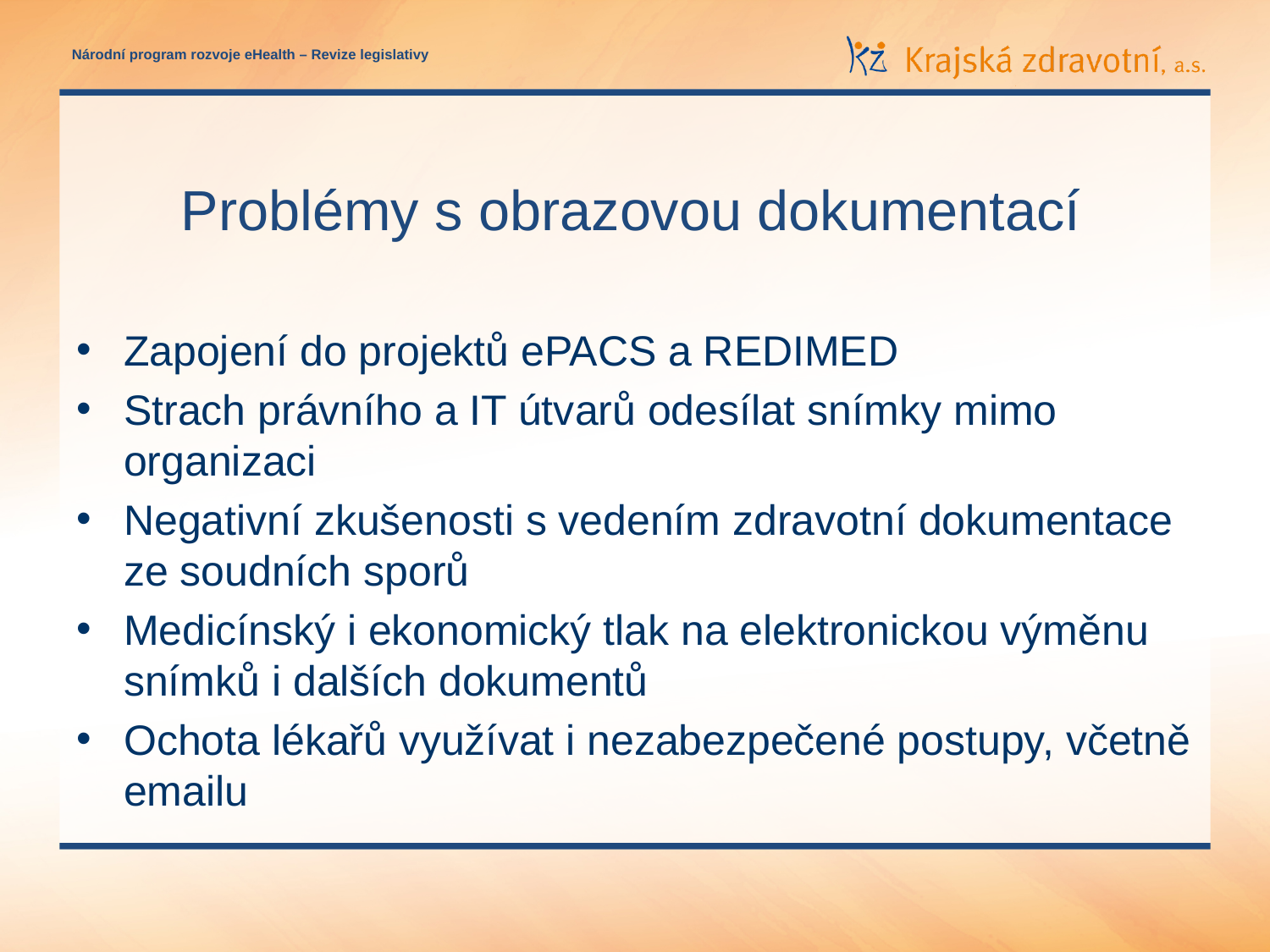

# Problémy s obrazovou dokumentací
Zapojení do projektů ePACS a REDIMED
Strach právního a IT útvarů odesílat snímky mimo organizaci
Negativní zkušenosti s vedením zdravotní dokumentace ze soudních sporů
Medicínský i ekonomický tlak na elektronickou výměnu snímků i dalších dokumentů
Ochota lékařů využívat i nezabezpečené postupy, včetně emailu